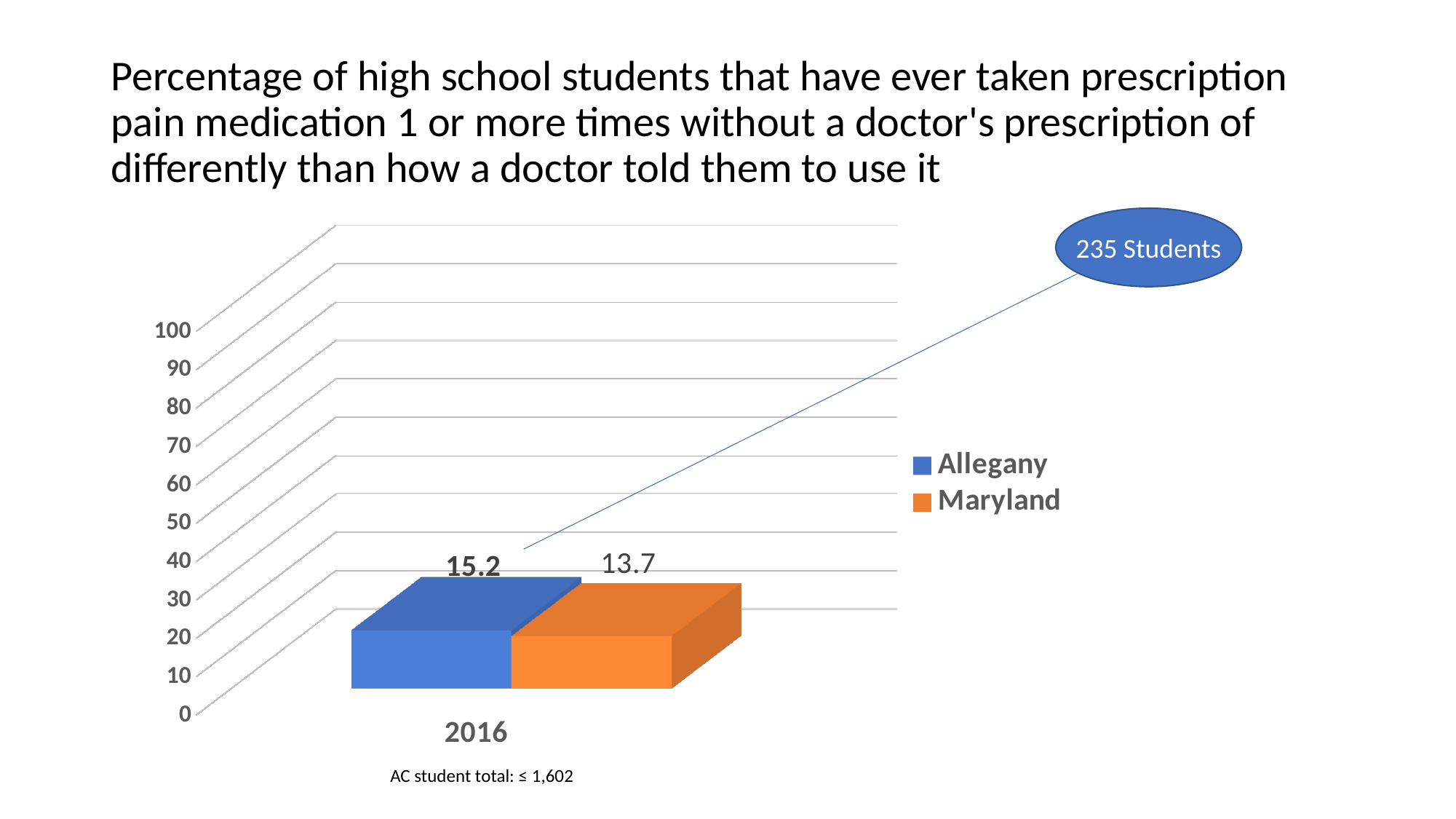

# Percentage of high school students that have ever taken prescription pain medication 1 or more times without a doctor's prescription of differently than how a doctor told them to use it

[unsupported chart]

235 Students
AC student total: ≤ 1,602